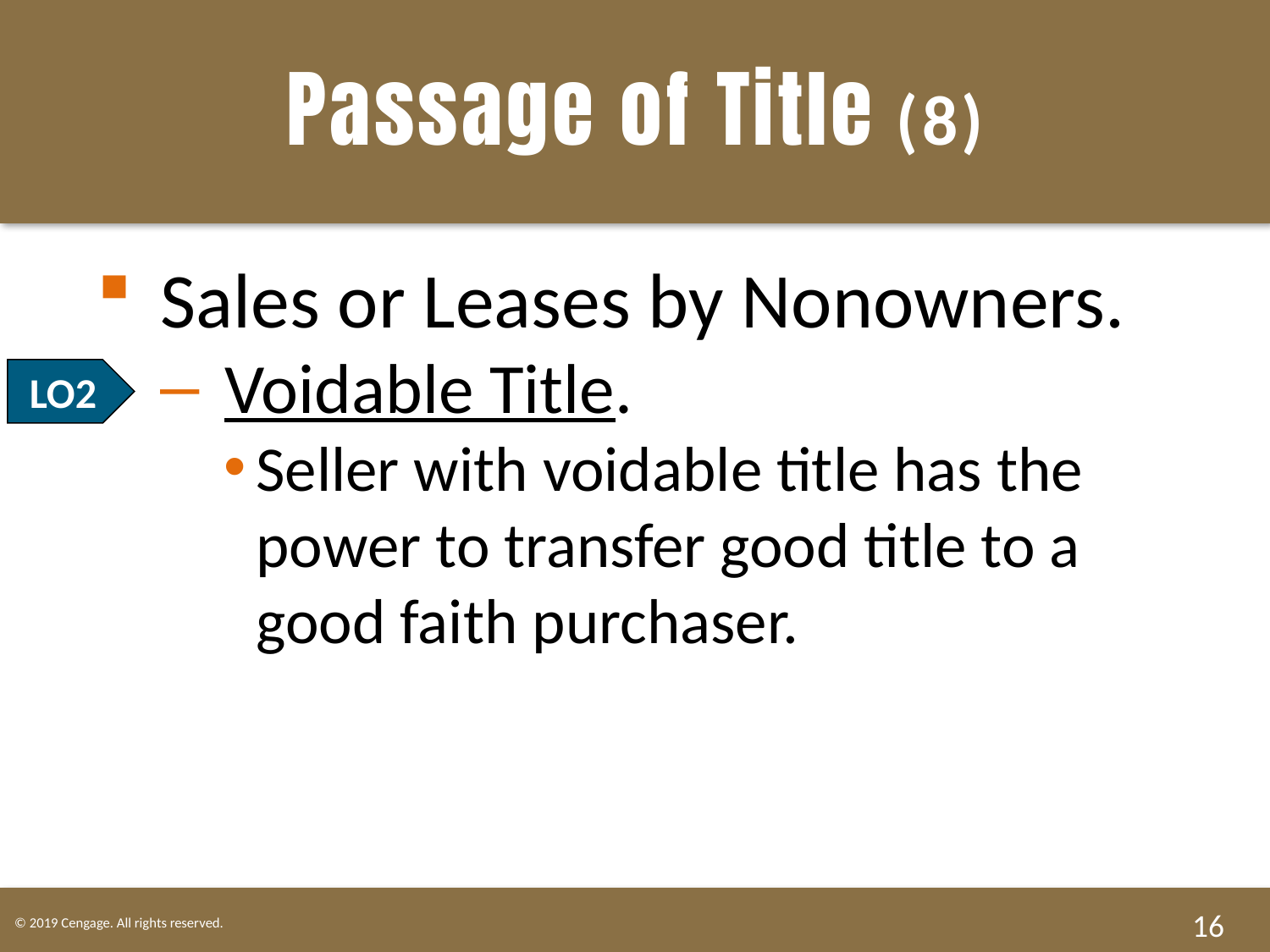

# Passage of Title (8)
Sales or Leases by Nonowners.
Voidable Title.
Seller with voidable title has the power to transfer good title to a good faith purchaser.
LO2